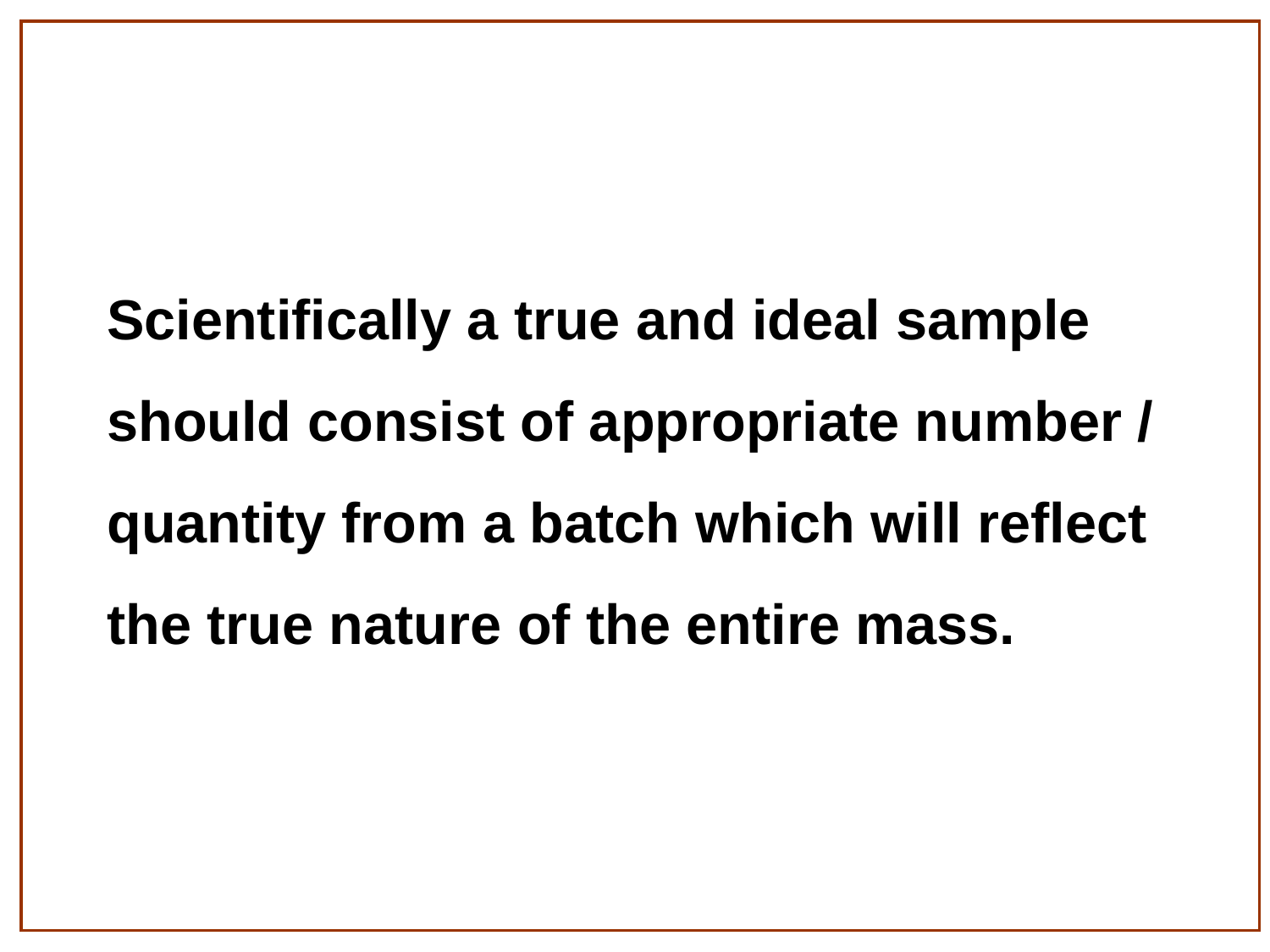

Scientifically a true and ideal sample
should consist of appropriate number /
quantity from a batch which will reflect
the true nature of the entire mass.